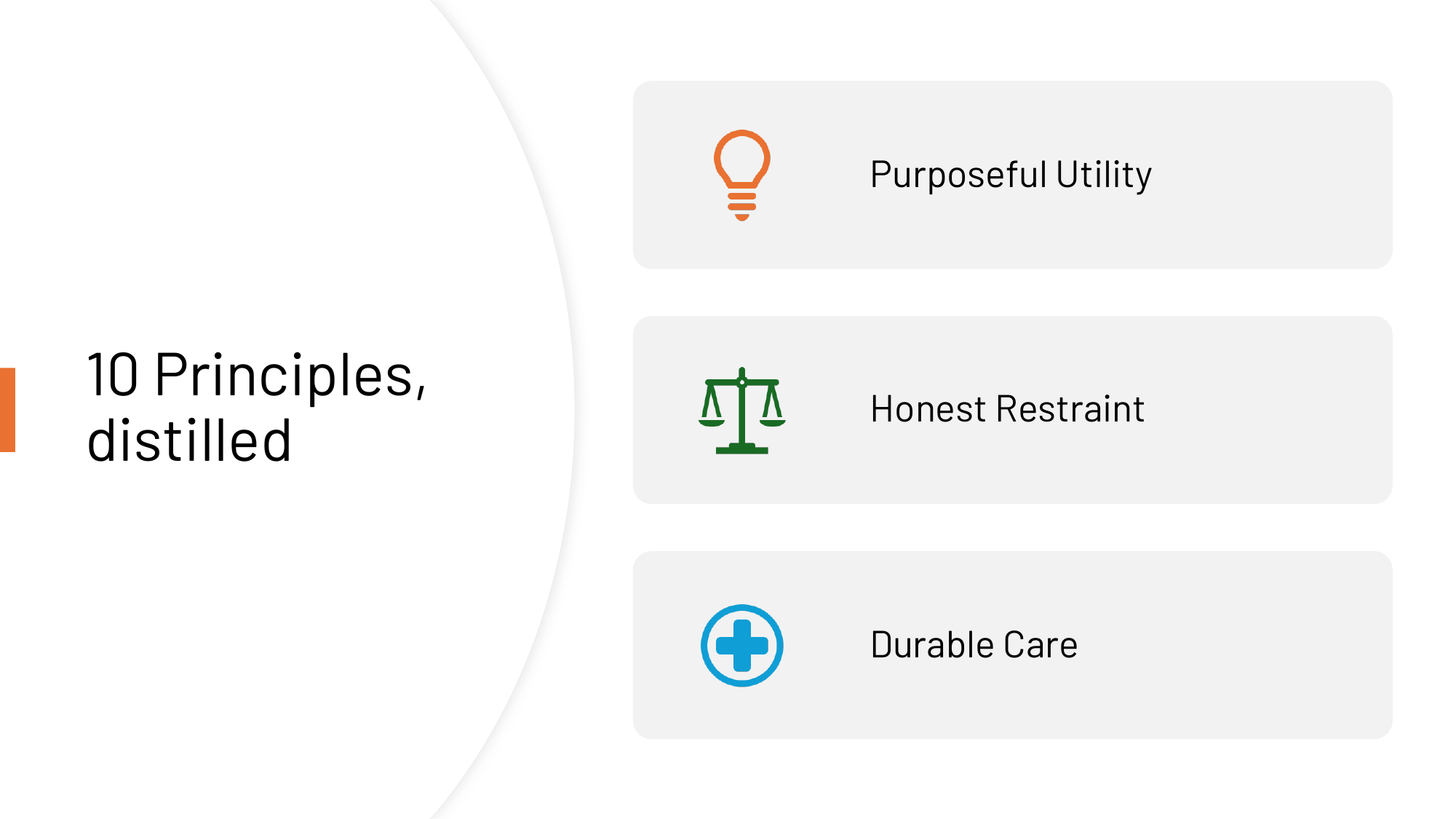

Purposeful Utility
Honest Restraint
Durable Care
# 10 Principles, distilled